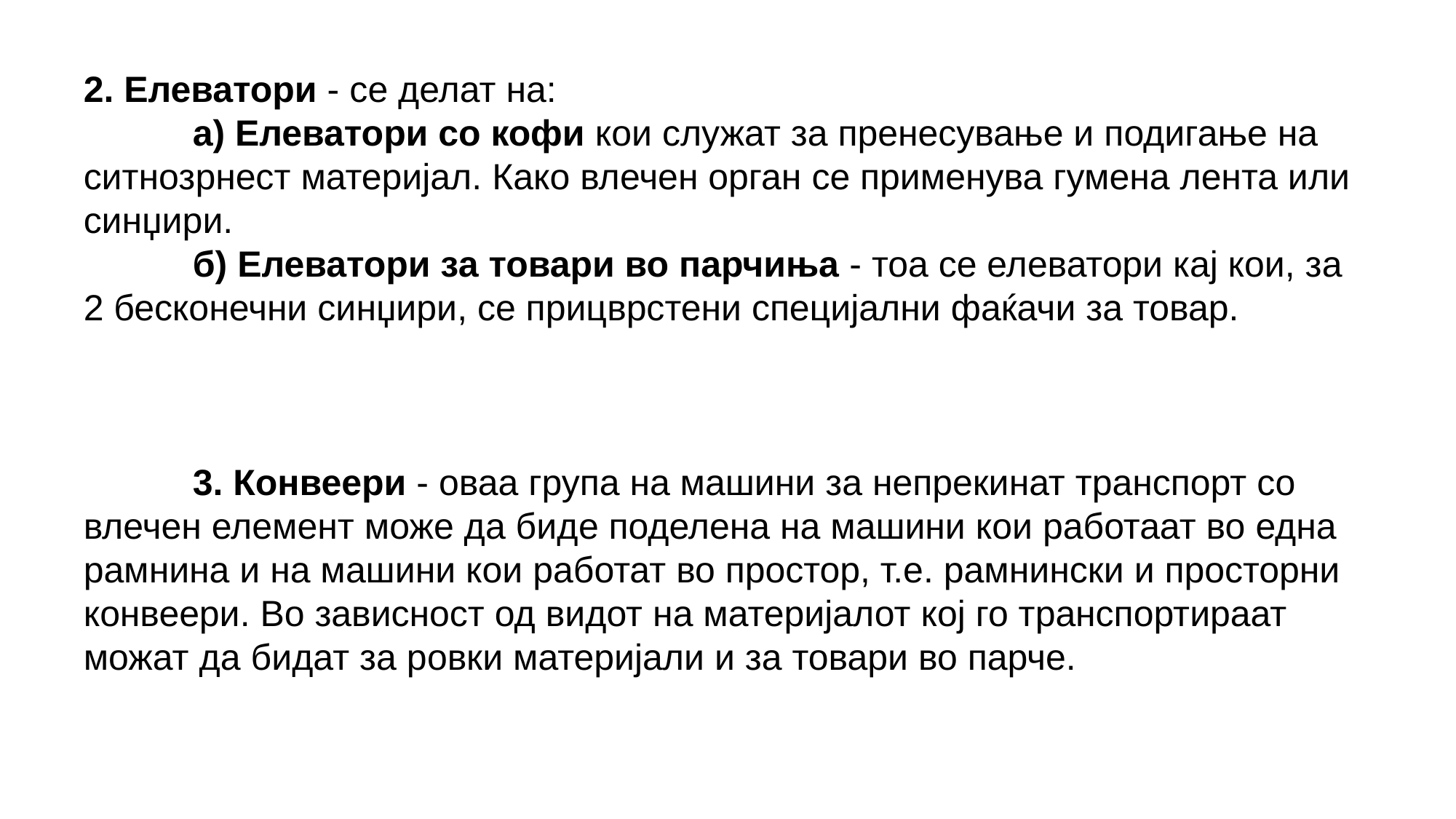

2. Елеватори - се делат на:
	а) Елеватори со кофи кои служат за пренесување и подигање на ситнозрнест материјал. Како влечен орган се применува гумена лента или синџири.
	б) Елеватори за товари во парчиња - тоа се елеватори кај кои, за 2 бесконечни синџири, се прицврстени специјални фаќачи за товар.

	3. Конвеери - оваа група на машини за непрекинат транспорт со влечен елемент може да биде поделена на машини кои работаат во една рамнина и на машини кои работат во простор, т.е. рамнински и просторни конвеери. Во зависност од видот на материјалот кој го транспортираат можат да бидат за ровки материјали и за товари во парче.